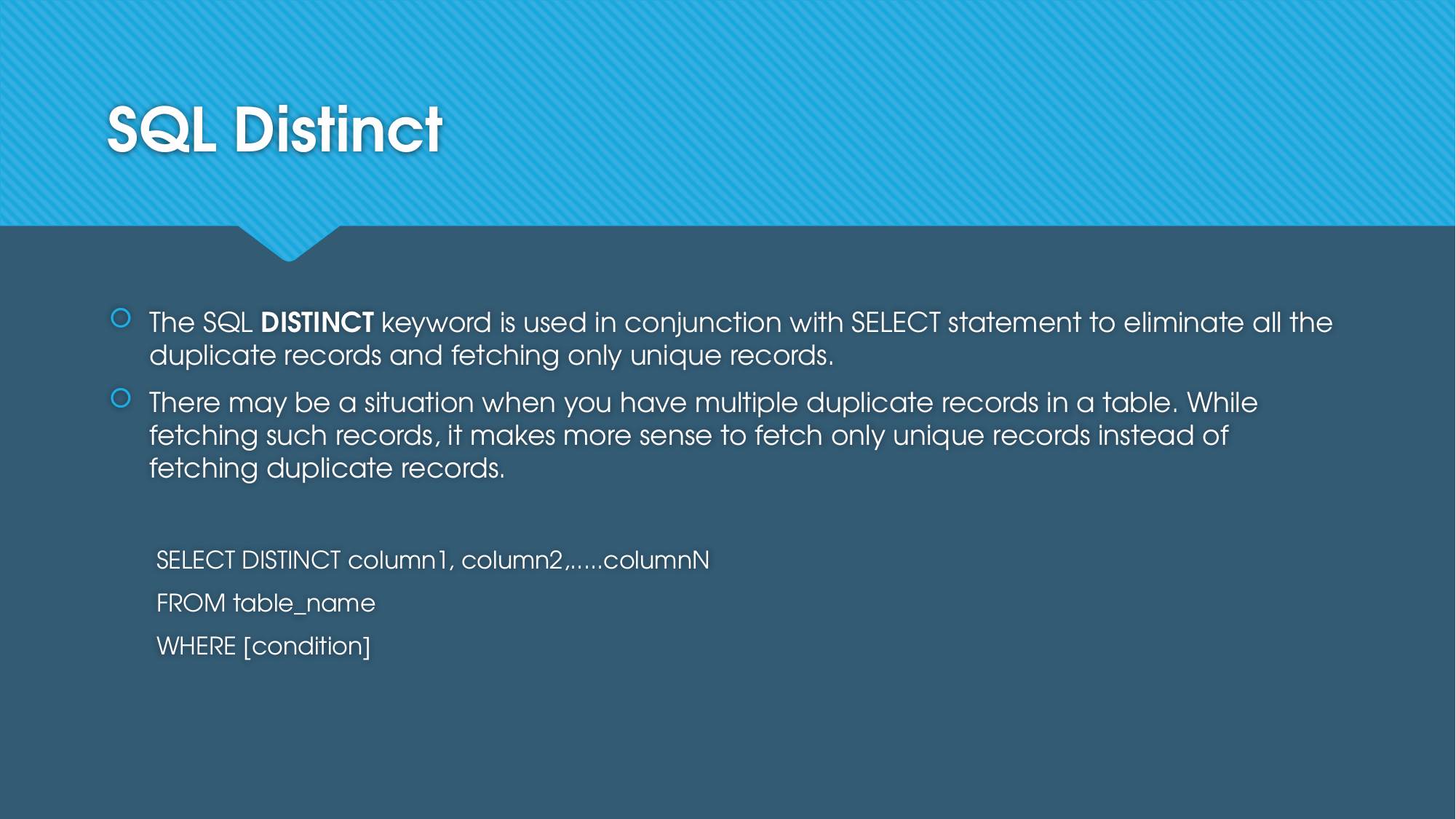

# SQL Distinct
The SQL DISTINCT keyword is used in conjunction with SELECT statement to eliminate all the duplicate records and fetching only unique records.
There may be a situation when you have multiple duplicate records in a table. While fetching such records, it makes more sense to fetch only unique records instead of fetching duplicate records.

SELECT DISTINCT column1, column2,.....columnN
FROM table_name
WHERE [condition]